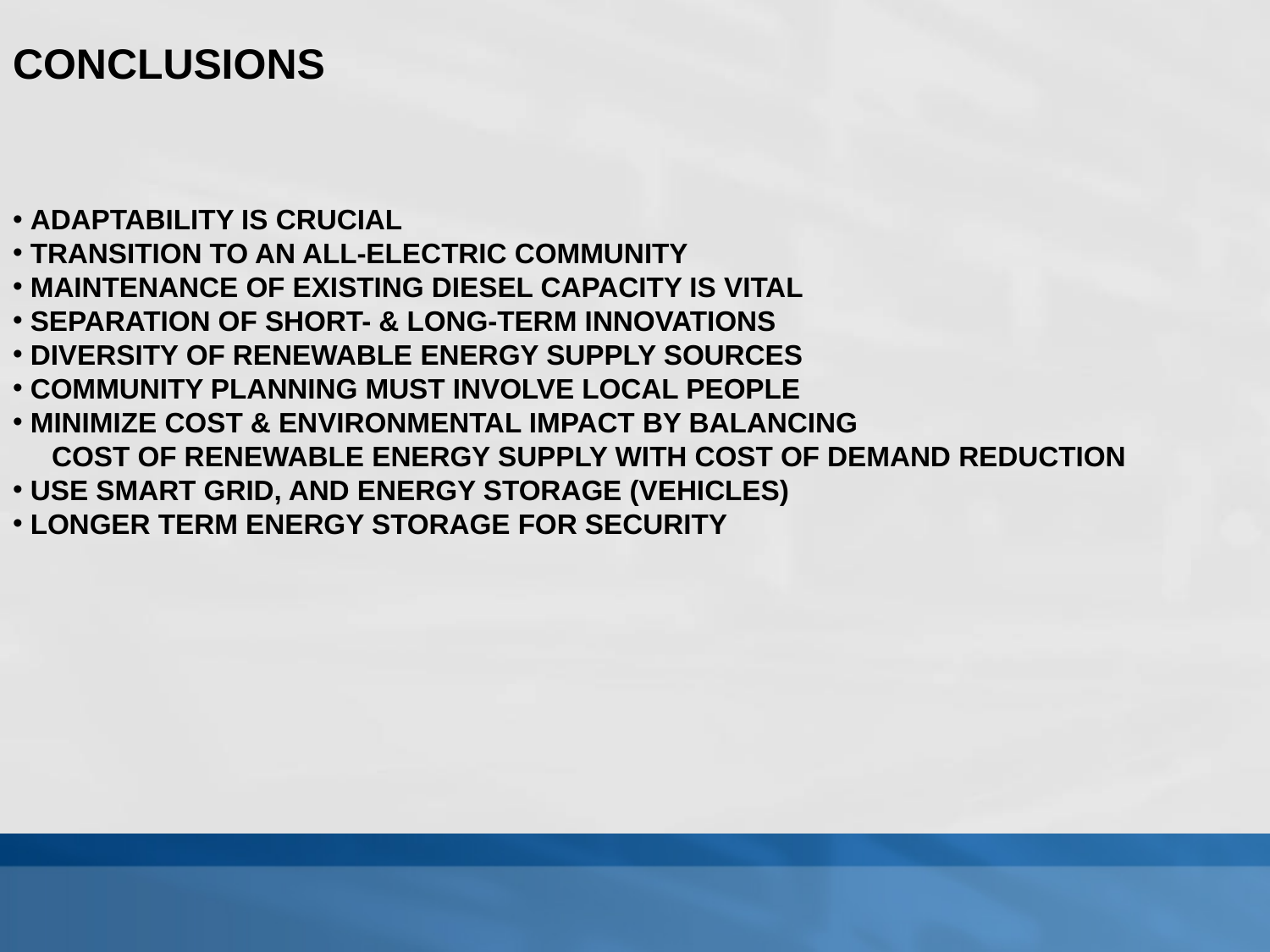

CONCLUSIONS

 ADAPTABILITY IS CRUCIAL
 TRANSITION TO AN ALL-ELECTRIC COMMUNITY
 MAINTENANCE OF EXISTING DIESEL CAPACITY IS VITAL
 SEPARATION OF SHORT- & LONG-TERM INNOVATIONS
 DIVERSITY OF RENEWABLE ENERGY SUPPLY SOURCES
 COMMUNITY PLANNING MUST INVOLVE LOCAL PEOPLE
 MINIMIZE COST & ENVIRONMENTAL IMPACT BY BALANCING
     COST OF RENEWABLE ENERGY SUPPLY WITH COST OF DEMAND REDUCTION
 USE SMART GRID, AND ENERGY STORAGE (VEHICLES)
 LONGER TERM ENERGY STORAGE FOR SECURITY